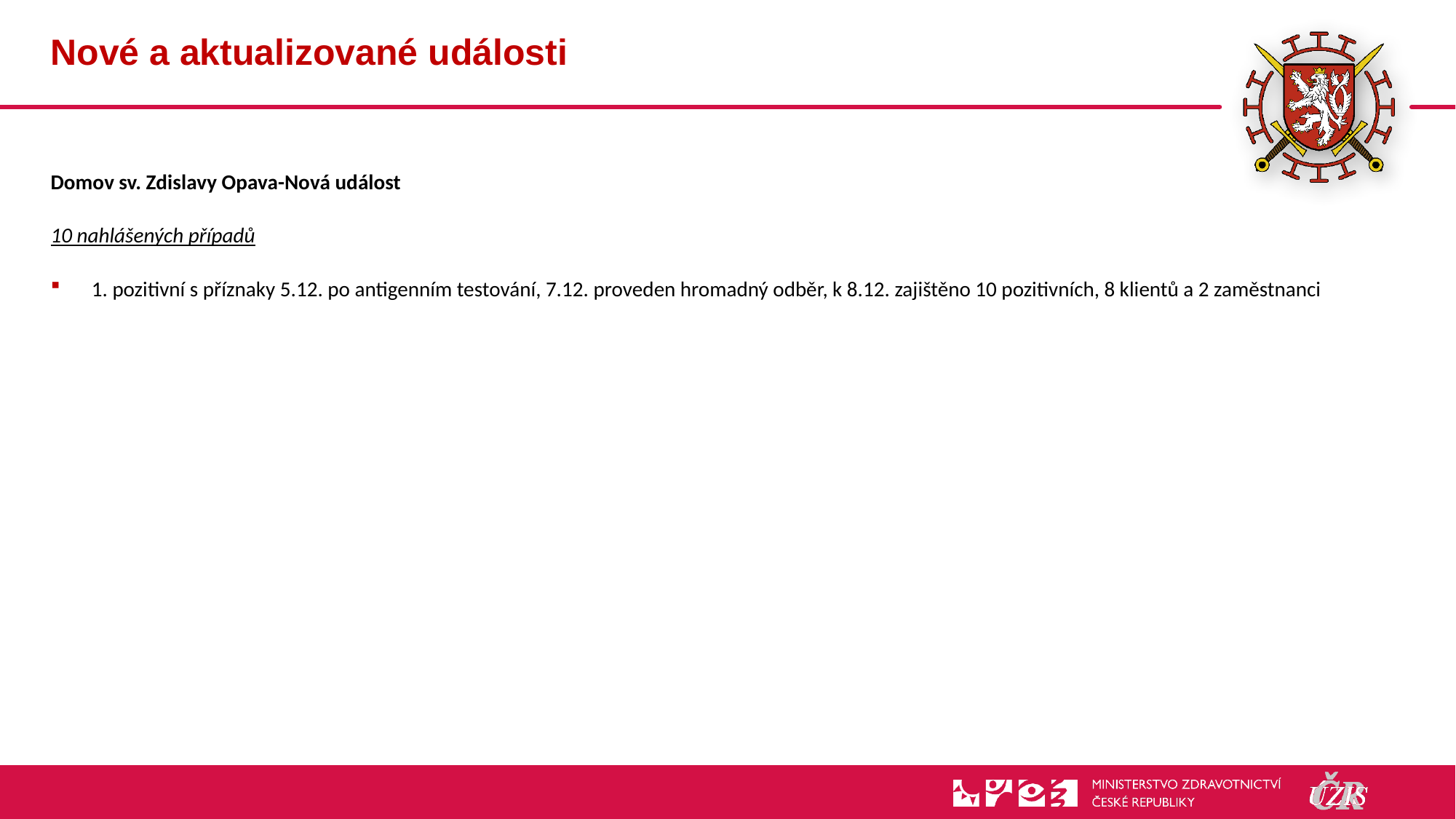

# Nové a aktualizované události
Domov sv. Zdislavy Opava-Nová událost
10 nahlášených případů
1. pozitivní s příznaky 5.12. po antigenním testování, 7.12. proveden hromadný odběr, k 8.12. zajištěno 10 pozitivních, 8 klientů a 2 zaměstnanci